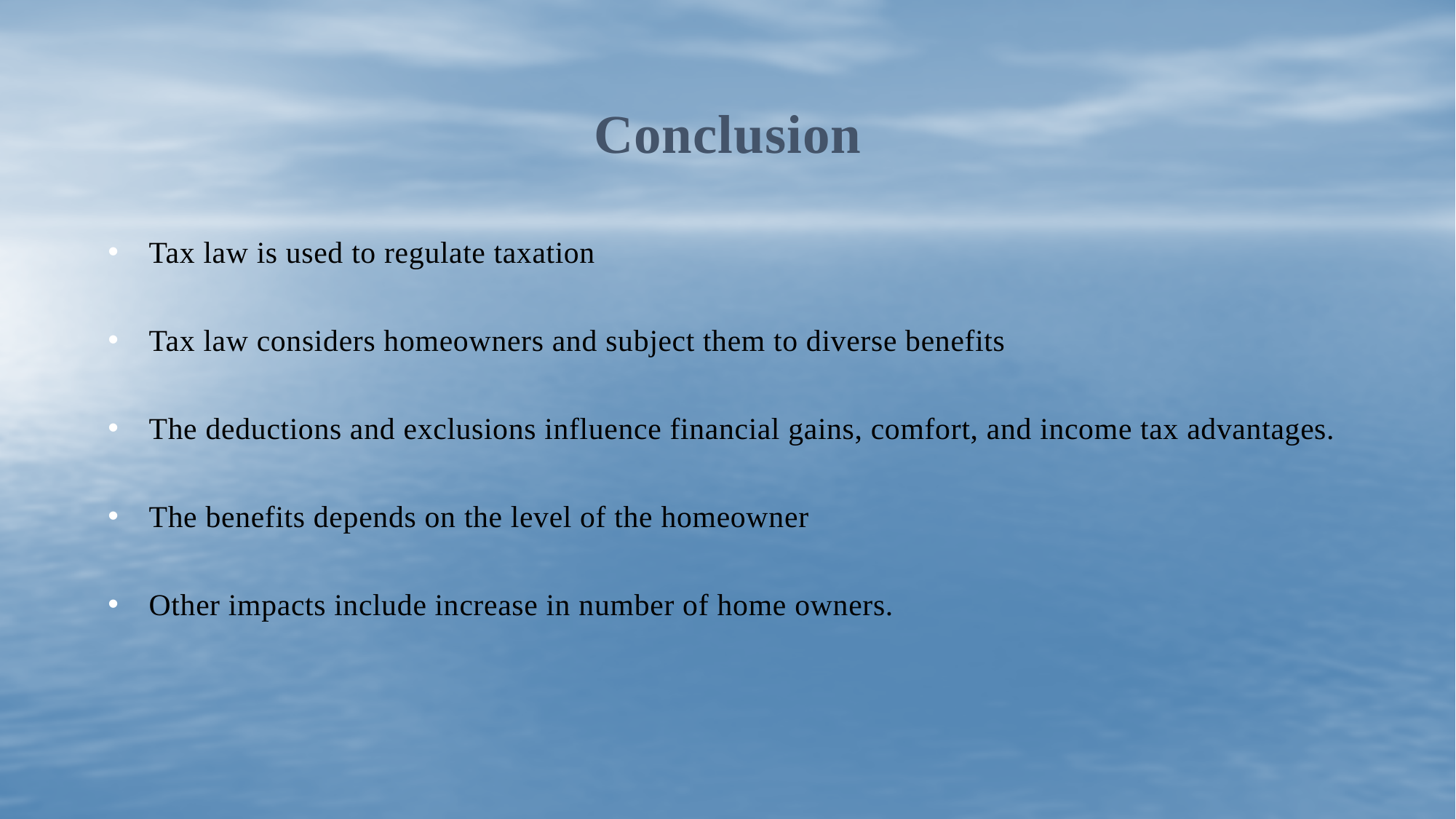

# Conclusion
Tax law is used to regulate taxation
Tax law considers homeowners and subject them to diverse benefits
The deductions and exclusions influence financial gains, comfort, and income tax advantages.
The benefits depends on the level of the homeowner
Other impacts include increase in number of home owners.